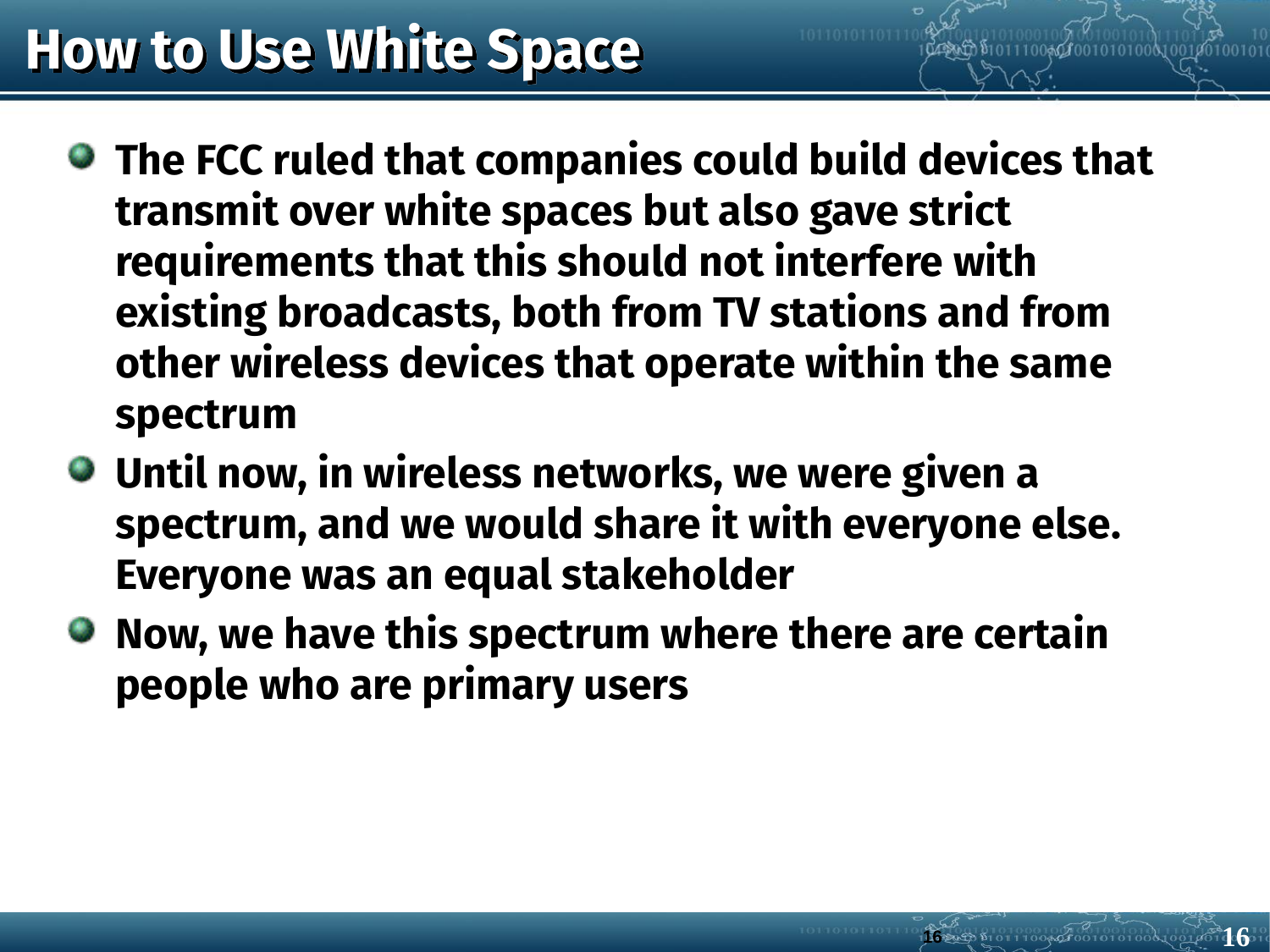

# How to Use White Space
The FCC ruled that companies could build devices that transmit over white spaces but also gave strict requirements that this should not interfere with existing broadcasts, both from TV stations and from other wireless devices that operate within the same spectrum
Until now, in wireless networks, we were given a spectrum, and we would share it with everyone else. Everyone was an equal stakeholder
Now, we have this spectrum where there are certain people who are primary users

16